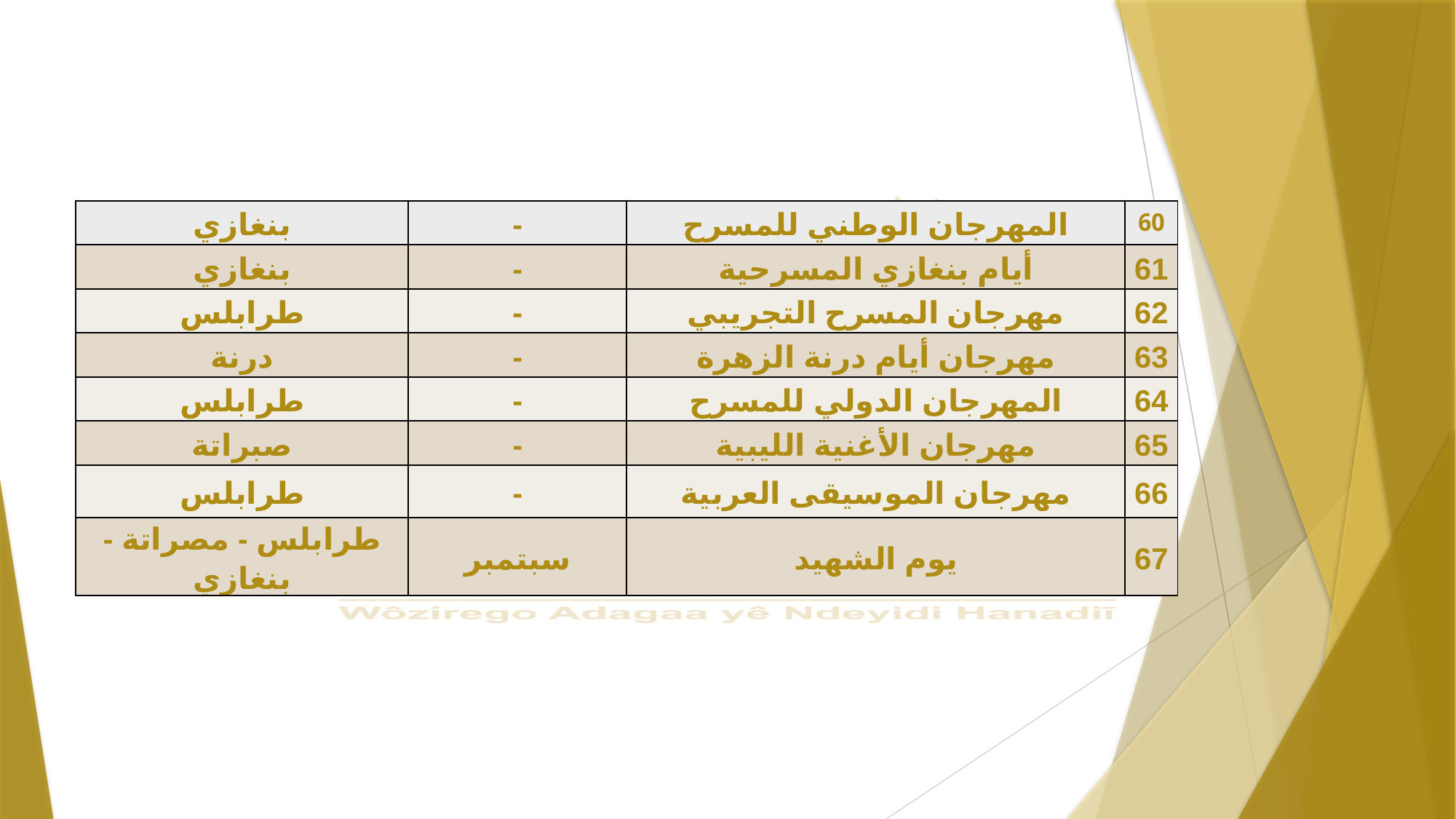

| بنغازي | - | المهرجان الوطني للمسرح | 60 |
| --- | --- | --- | --- |
| بنغازي | - | أيام بنغازي المسرحية | 61 |
| طرابلس | - | مهرجان المسرح التجريبي | 62 |
| درنة | - | مهرجان أيام درنة الزهرة | 63 |
| طرابلس | - | المهرجان الدولي للمسرح | 64 |
| صبراتة | - | مهرجان الأغنية الليبية | 65 |
| طرابلس | - | مهرجان الموسيقى العربية | 66 |
| طرابلس - مصراتة - بنغازي | سبتمبر | يوم الشهيد | 67 |